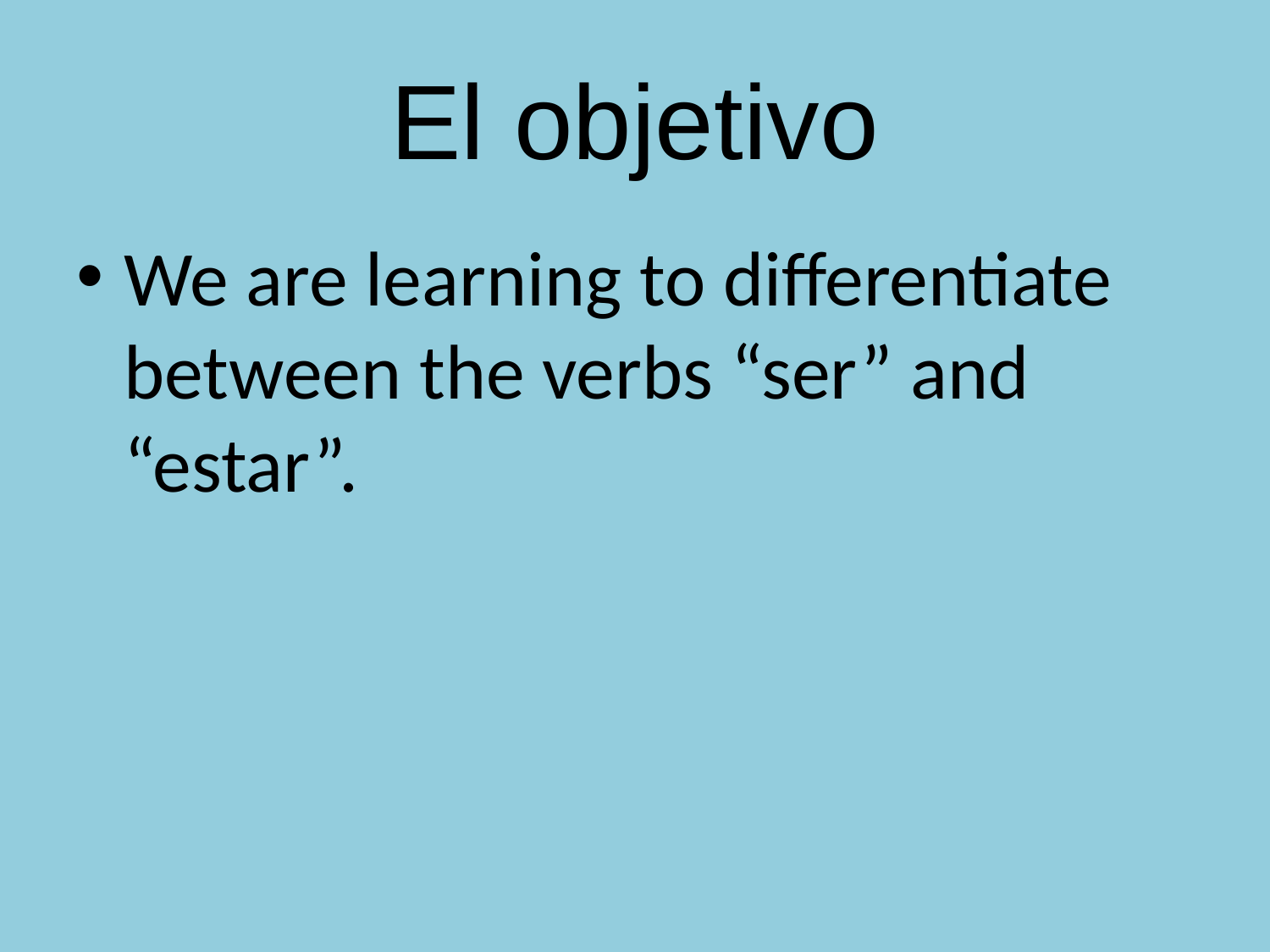

# El objetivo
We are learning to differentiate between the verbs “ser” and “estar”.